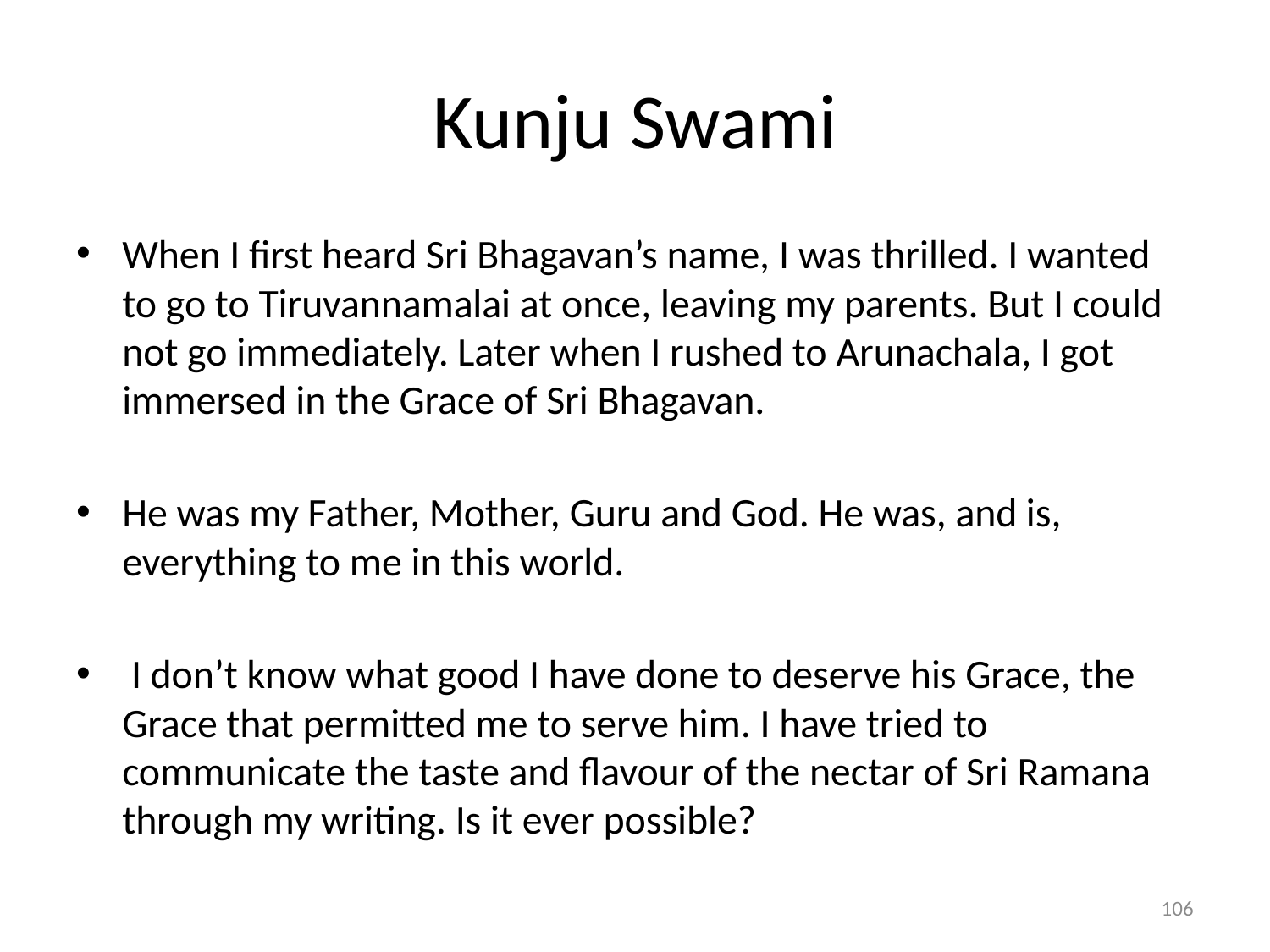

# Kunju Swami
When I first heard Sri Bhagavan’s name, I was thrilled. I wanted to go to Tiruvannamalai at once, leaving my parents. But I could not go immediately. Later when I rushed to Arunachala, I got immersed in the Grace of Sri Bhagavan.

He was my Father, Mother, Guru and God. He was, and is, everything to me in this world.

 I don’t know what good I have done to deserve his Grace, the Grace that permitted me to serve him. I have tried to communicate the taste and flavour of the nectar of Sri Ramana through my writing. Is it ever possible?

106